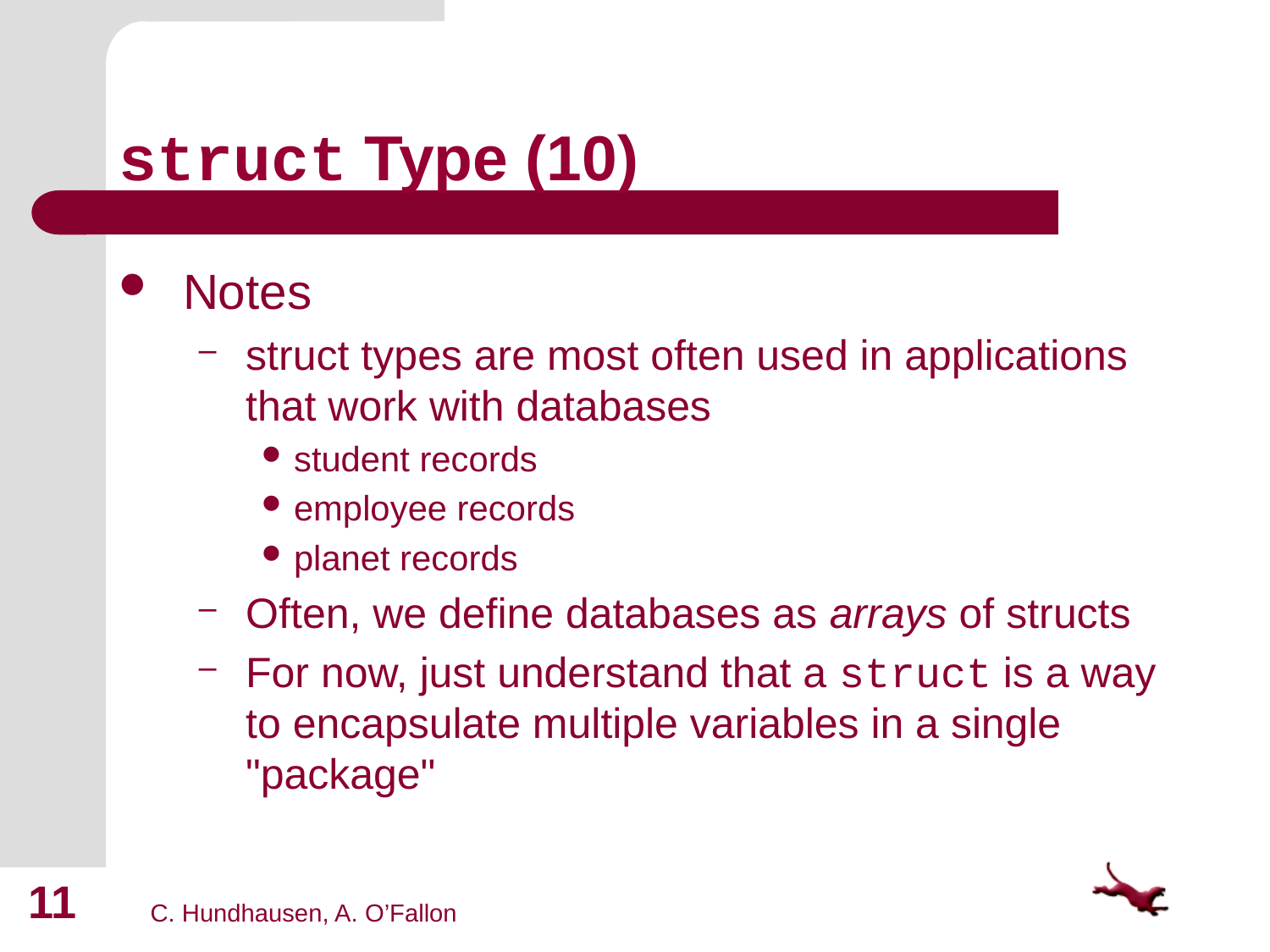

# struct Type (10)
Notes
struct types are most often used in applications that work with databases
student records
employee records
planet records
Often, we define databases as arrays of structs
For now, just understand that a struct is a way to encapsulate multiple variables in a single "package"
11
C. Hundhausen, A. O’Fallon